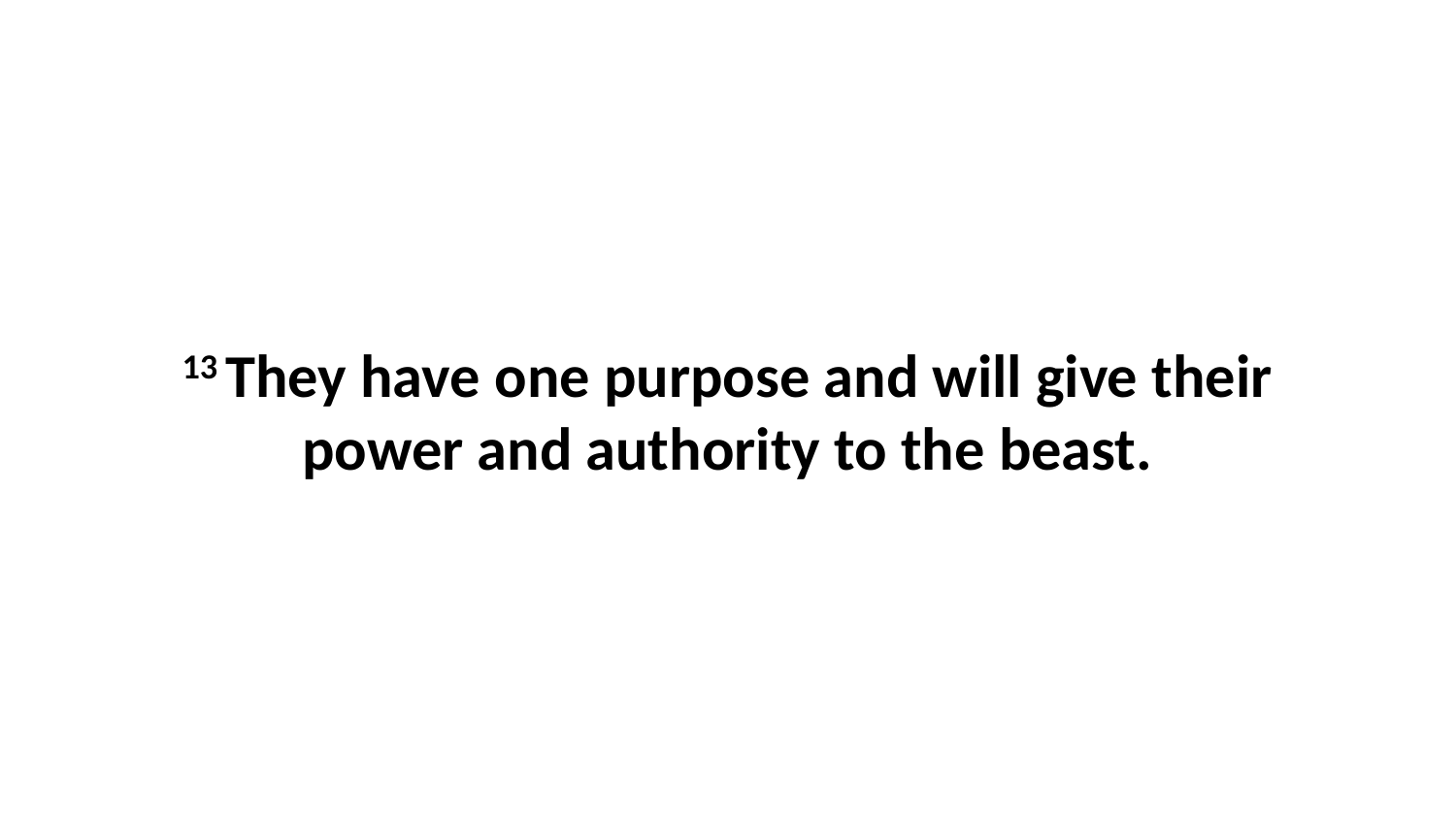

13 They have one purpose and will give their power and authority to the beast.